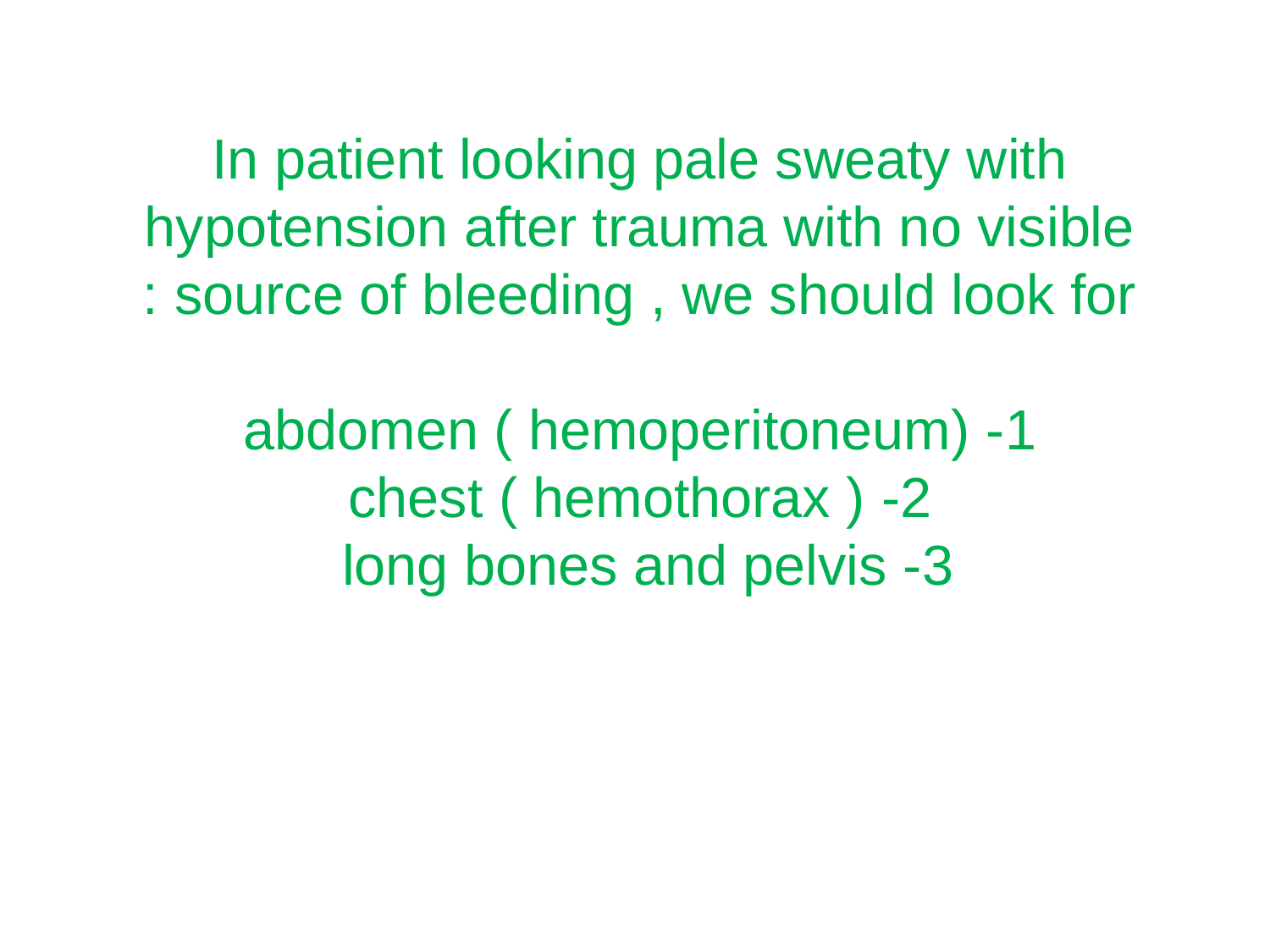

In patient looking pale sweaty with hypotension after trauma with no visible source of bleeding , we should look for :

1- abdomen ( hemoperitoneum)
2- chest ( hemothorax )
3- long bones and pelvis